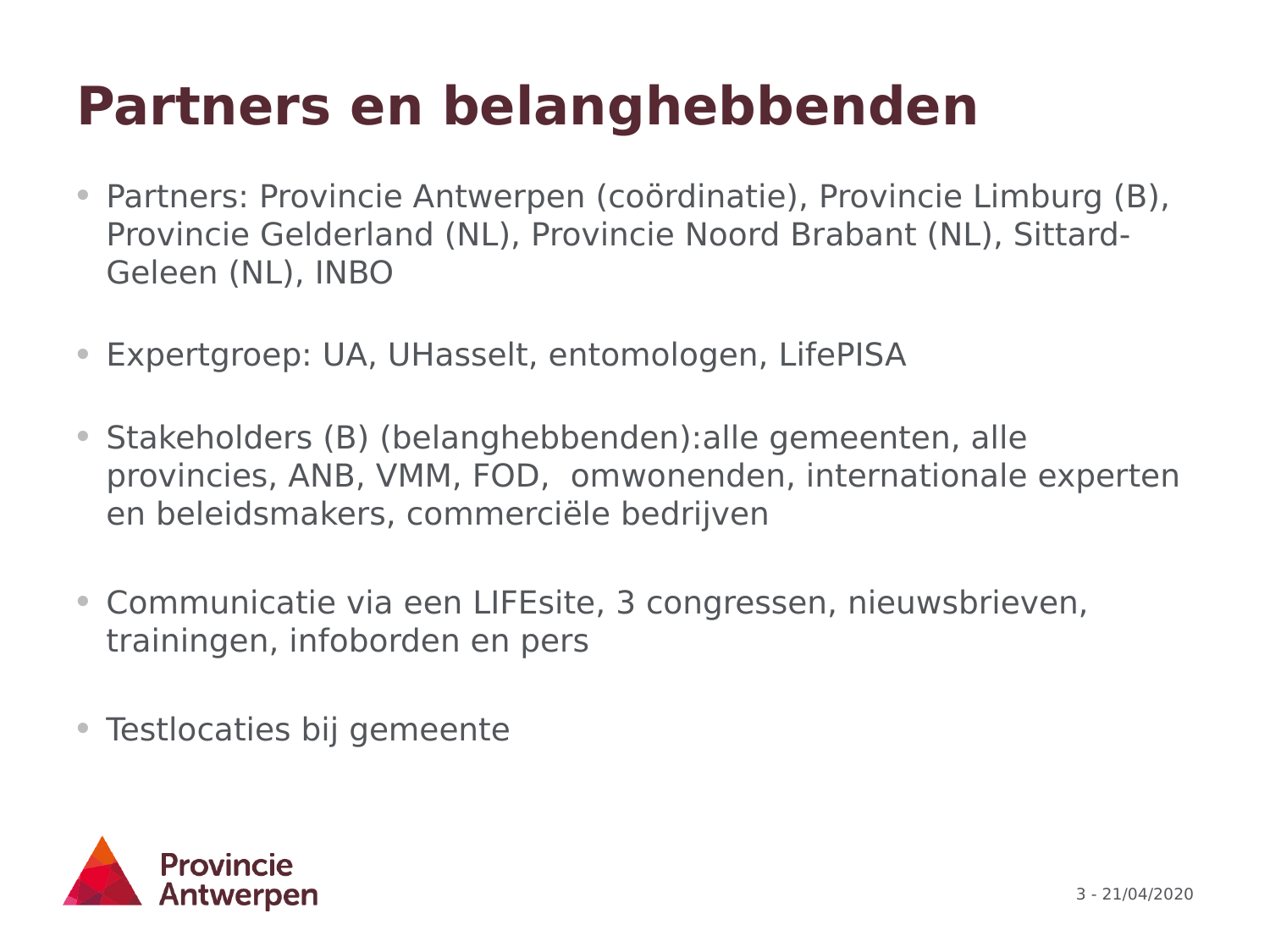

# Partners en belanghebbenden
Partners: Provincie Antwerpen (coördinatie), Provincie Limburg (B), Provincie Gelderland (NL), Provincie Noord Brabant (NL), Sittard-Geleen (NL), INBO
Expertgroep: UA, UHasselt, entomologen, LifePISA
Stakeholders (B) (belanghebbenden):alle gemeenten, alle provincies, ANB, VMM, FOD,  omwonenden, internationale experten en beleidsmakers, commerciële bedrijven

Communicatie via een LIFEsite, 3 congressen, nieuwsbrieven, trainingen, infoborden en pers

Testlocaties bij gemeente